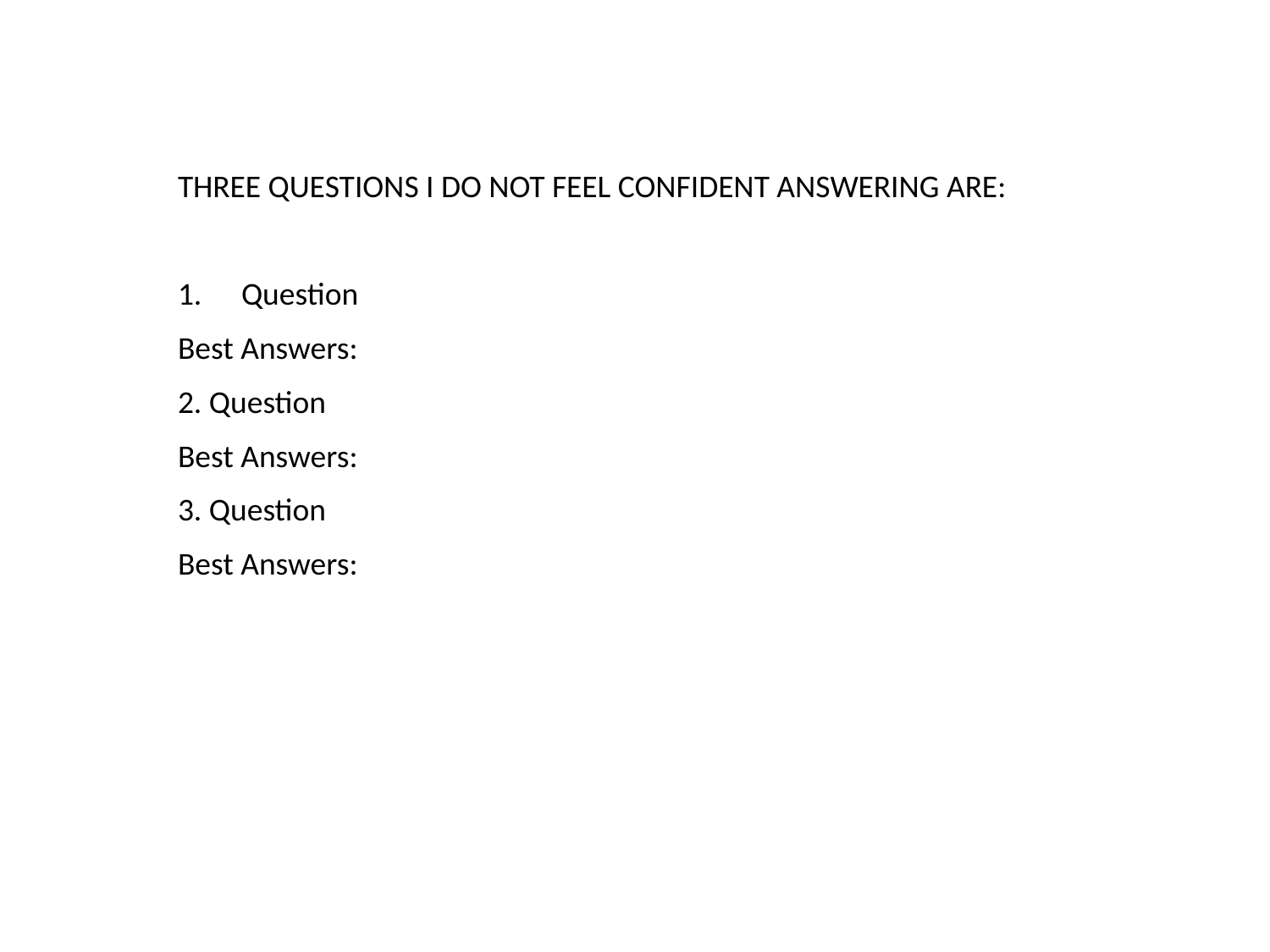

THREE QUESTIONS I DO NOT FEEL CONFIDENT ANSWERING ARE:

Question
Best Answers:
2. Question
Best Answers:
3. Question
Best Answers: